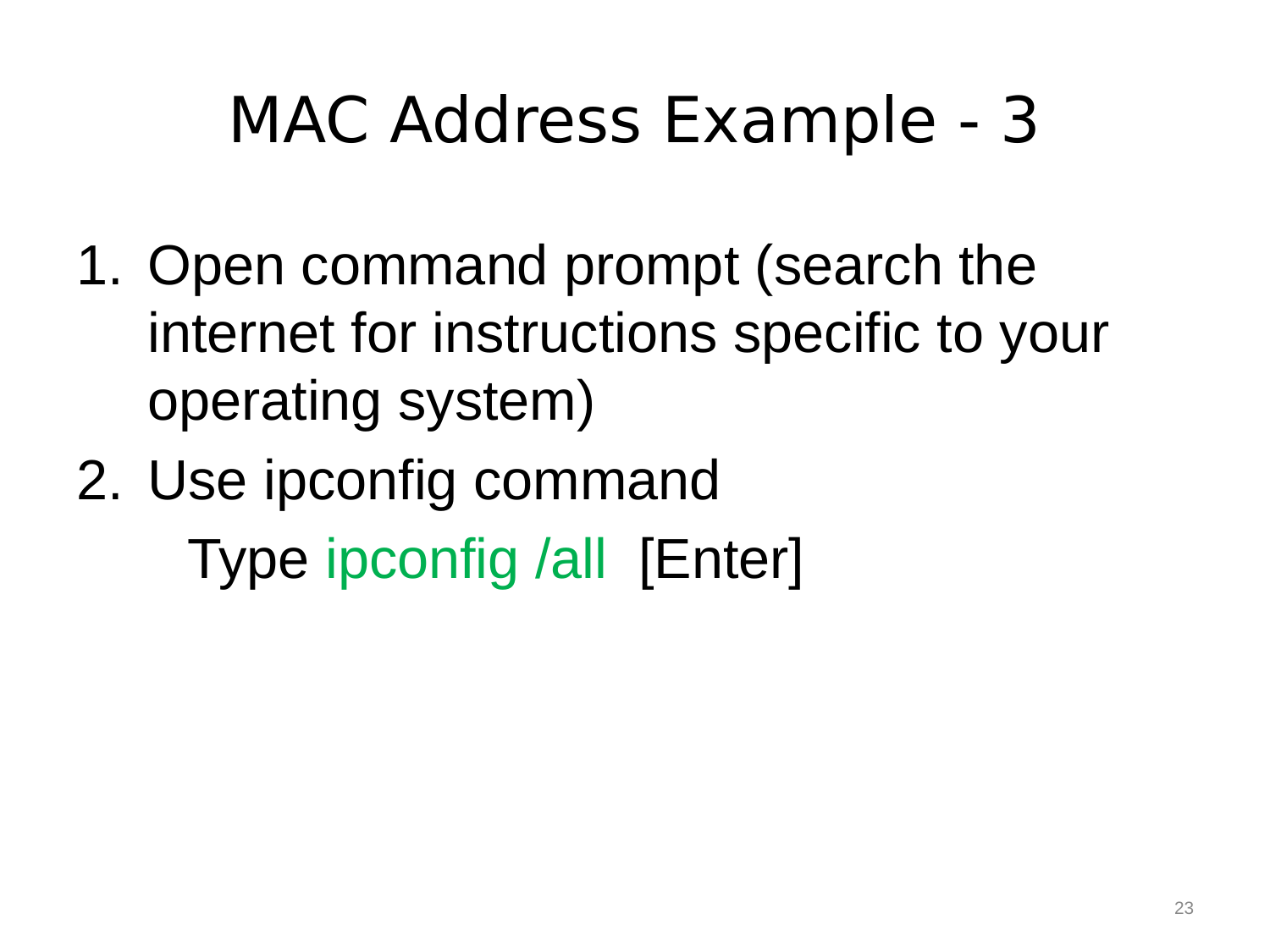

# MAC Address Example - 3
Open command prompt (search the internet for instructions specific to your operating system)
Use ipconfig command
Type ipconfig /all  [Enter]
23